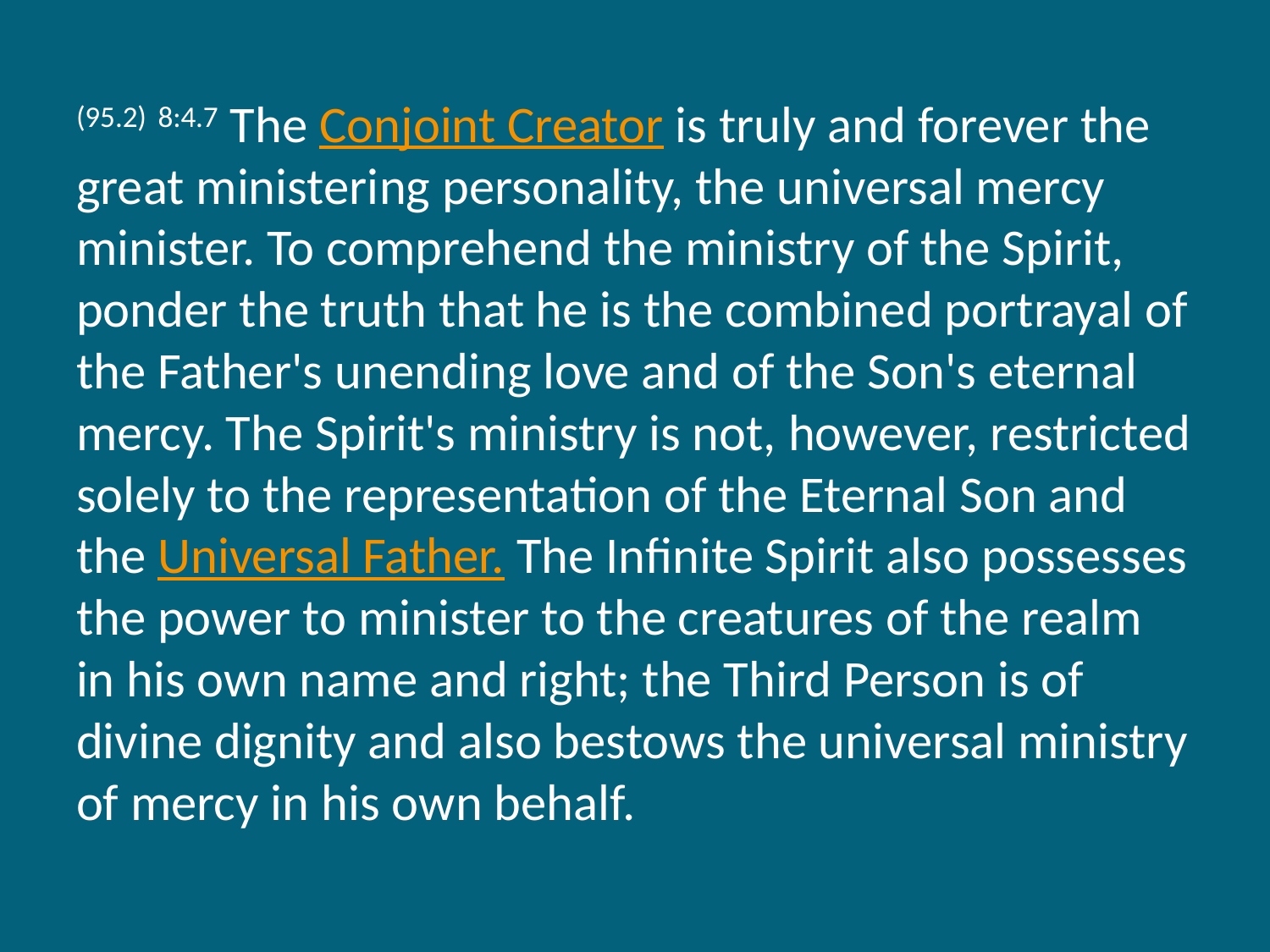

(95.2) 8:4.7 The Conjoint Creator is truly and forever the great ministering personality, the universal mercy minister. To comprehend the ministry of the Spirit, ponder the truth that he is the combined portrayal of the Father's unending love and of the Son's eternal mercy. The Spirit's ministry is not, however, restricted solely to the representation of the Eternal Son and the Universal Father. The Infinite Spirit also possesses the power to minister to the creatures of the realm in his own name and right; the Third Person is of divine dignity and also bestows the universal ministry of mercy in his own behalf.